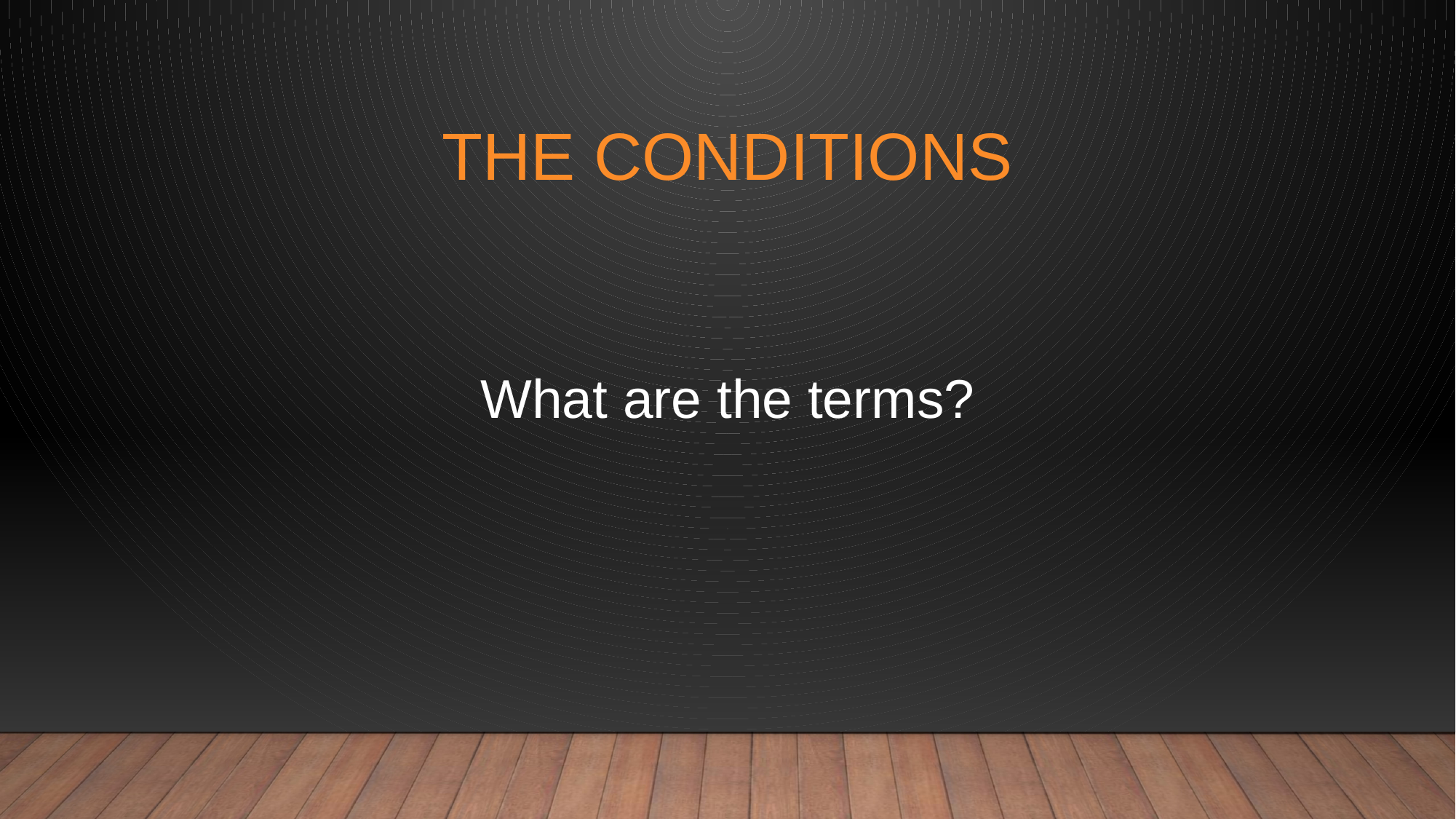

# THE CONDITIONS
What are the terms?